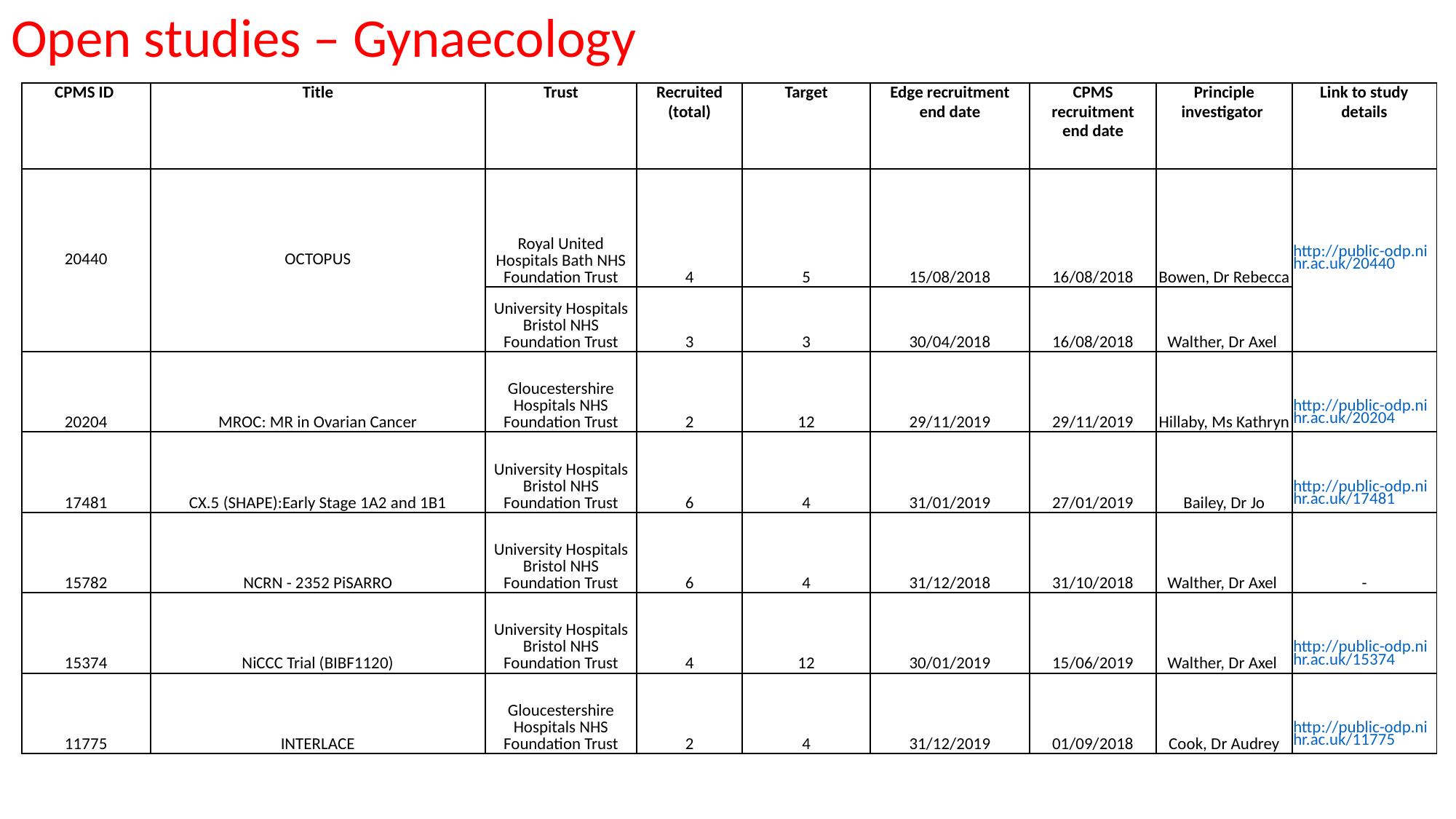

# Open studies – Gynaecology
| CPMS ID | Title | Trust | Recruited (total) | Target | Edge recruitment end date | CPMS recruitment end date | Principle investigator | Link to study details |
| --- | --- | --- | --- | --- | --- | --- | --- | --- |
| 20440 | OCTOPUS | Royal United Hospitals Bath NHS Foundation Trust | 4 | 5 | 15/08/2018 | 16/08/2018 | Bowen, Dr Rebecca | http://public-odp.nihr.ac.uk/20440 |
|  |  | University Hospitals Bristol NHS Foundation Trust | 3 | 3 | 30/04/2018 | 16/08/2018 | Walther, Dr Axel |  |
| 20204 | MROC: MR in Ovarian Cancer | Gloucestershire Hospitals NHS Foundation Trust | 2 | 12 | 29/11/2019 | 29/11/2019 | Hillaby, Ms Kathryn | http://public-odp.nihr.ac.uk/20204 |
| 17481 | CX.5 (SHAPE):Early Stage 1A2 and 1B1 | University Hospitals Bristol NHS Foundation Trust | 6 | 4 | 31/01/2019 | 27/01/2019 | Bailey, Dr Jo | http://public-odp.nihr.ac.uk/17481 |
| 15782 | NCRN - 2352 PiSARRO | University Hospitals Bristol NHS Foundation Trust | 6 | 4 | 31/12/2018 | 31/10/2018 | Walther, Dr Axel | - |
| 15374 | NiCCC Trial (BIBF1120) | University Hospitals Bristol NHS Foundation Trust | 4 | 12 | 30/01/2019 | 15/06/2019 | Walther, Dr Axel | http://public-odp.nihr.ac.uk/15374 |
| 11775 | INTERLACE | Gloucestershire Hospitals NHS Foundation Trust | 2 | 4 | 31/12/2019 | 01/09/2018 | Cook, Dr Audrey | http://public-odp.nihr.ac.uk/11775 |